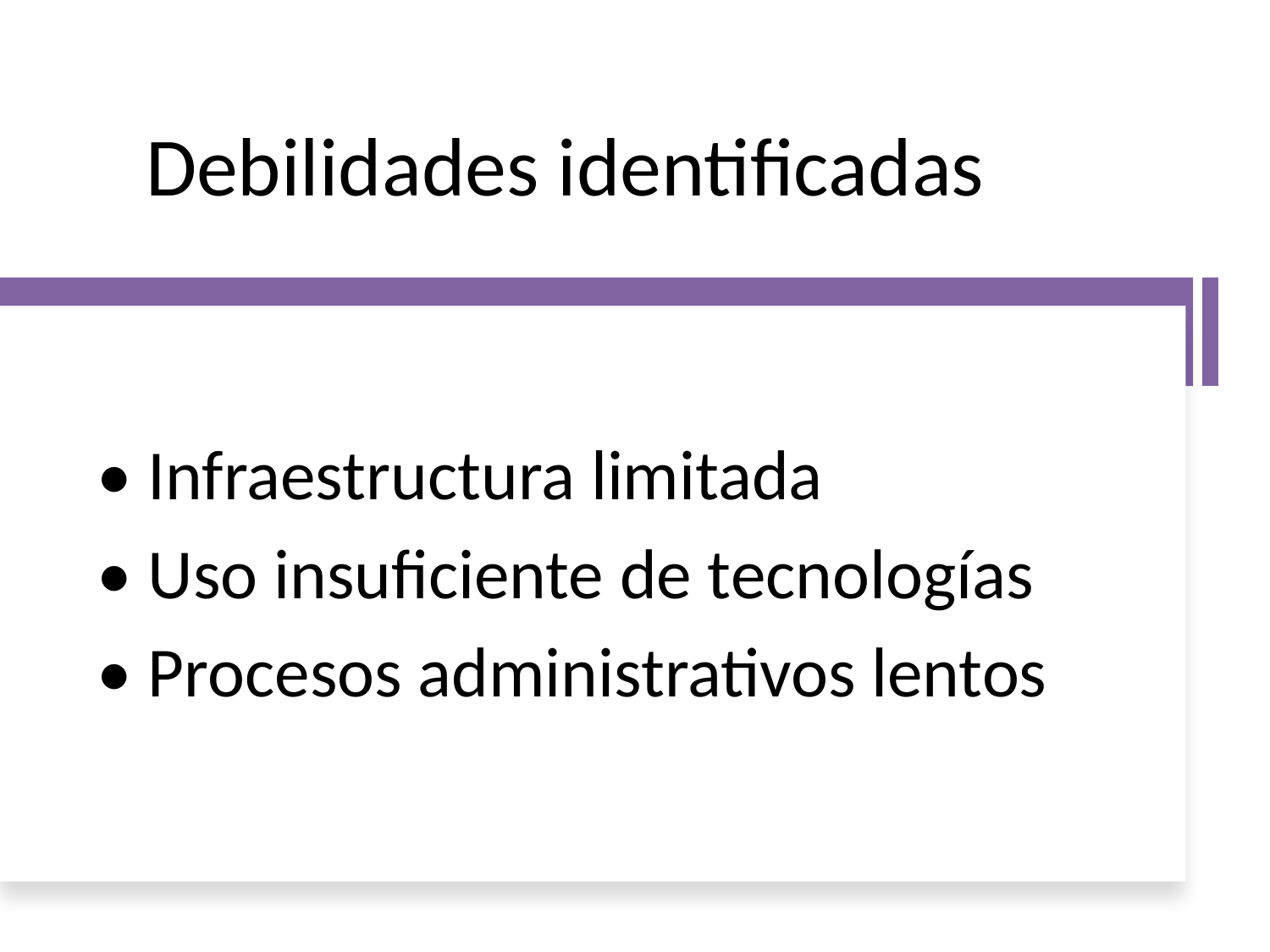

# Debilidades identificadas

• Infraestructura limitada
• Uso insuficiente de tecnologías
• Procesos administrativos lentos